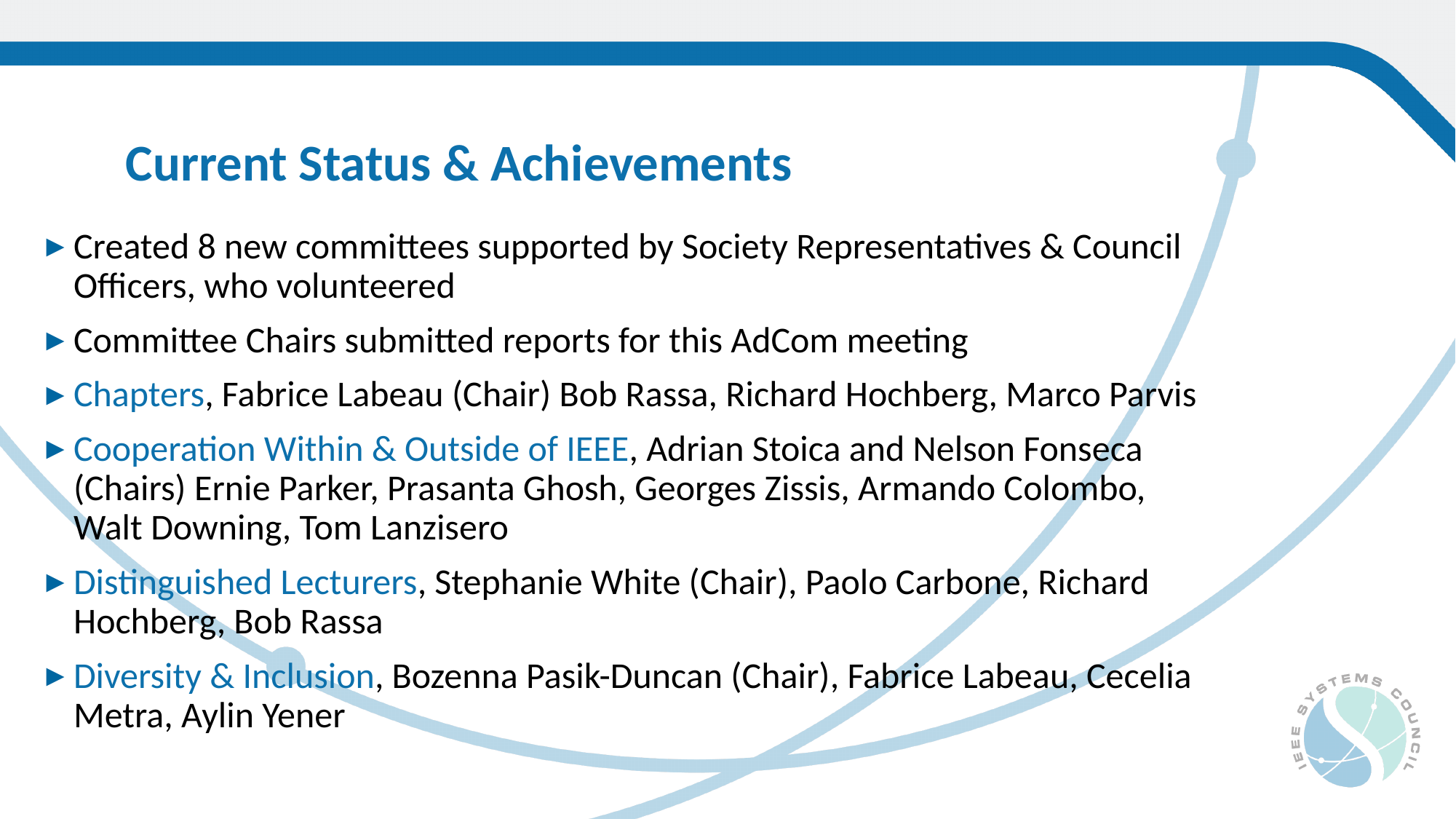

Current Status & Achievements
Created 8 new committees supported by Society Representatives & Council Officers, who volunteered
Committee Chairs submitted reports for this AdCom meeting
Chapters, Fabrice Labeau (Chair) Bob Rassa, Richard Hochberg, Marco Parvis
Cooperation Within & Outside of IEEE, Adrian Stoica and Nelson Fonseca (Chairs) Ernie Parker, Prasanta Ghosh, Georges Zissis, Armando Colombo, Walt Downing, Tom Lanzisero
Distinguished Lecturers, Stephanie White (Chair), Paolo Carbone, Richard Hochberg, Bob Rassa
Diversity & Inclusion, Bozenna Pasik-Duncan (Chair), Fabrice Labeau, Cecelia Metra, Aylin Yener